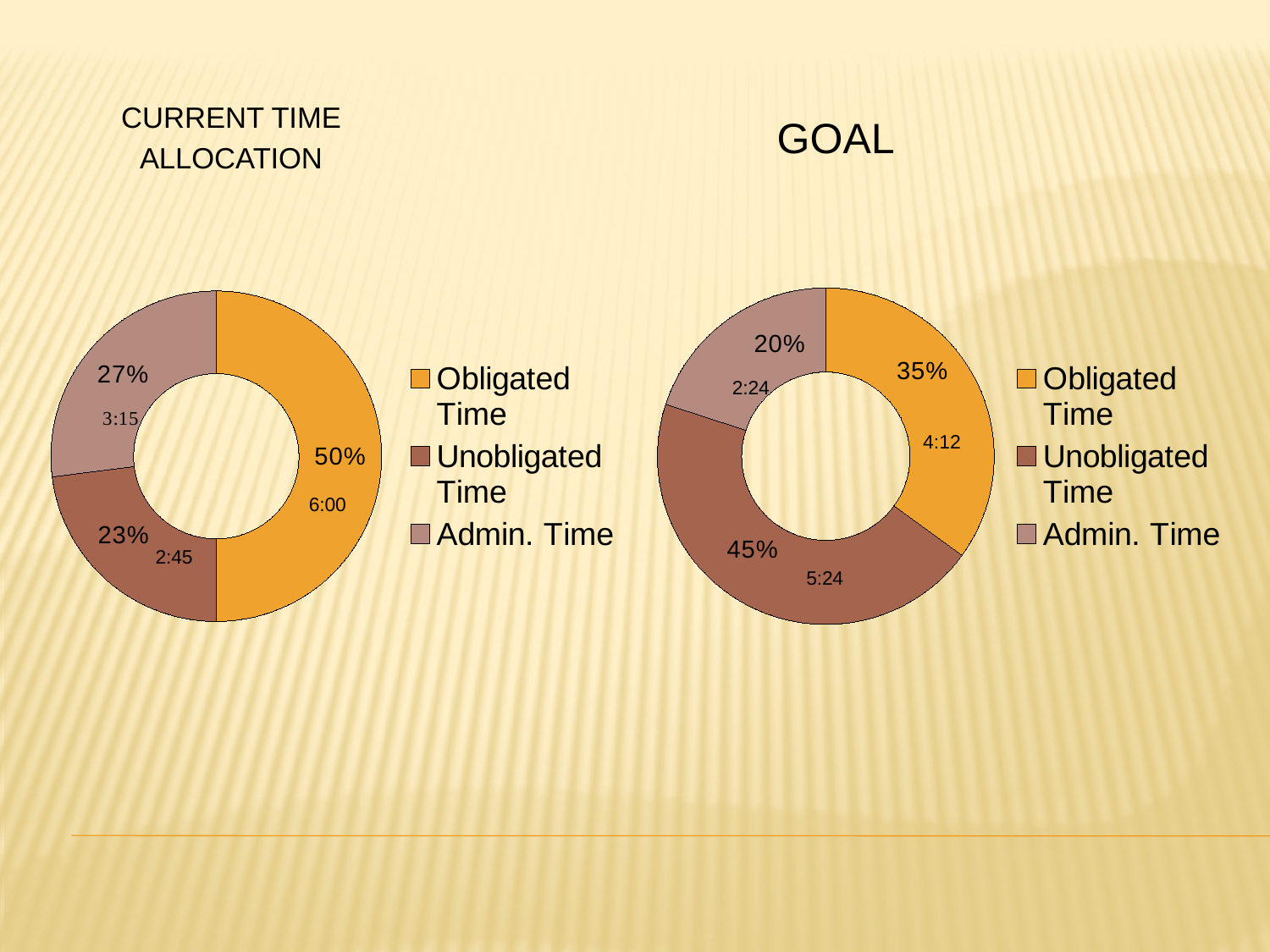

Current Time
Allocation
Goal

### Chart

| Category | Sales |
|---|---|
| Obligated Time | 0.5 |
| Unobligated Time | 0.23 |
| Admin. Time | 0.27 |

### Chart

| Category | Column1 |
|---|---|
| Obligated Time | 0.35 |
| Unobligated Time | 0.45 |
| Admin. Time | 0.2 |
  4:12